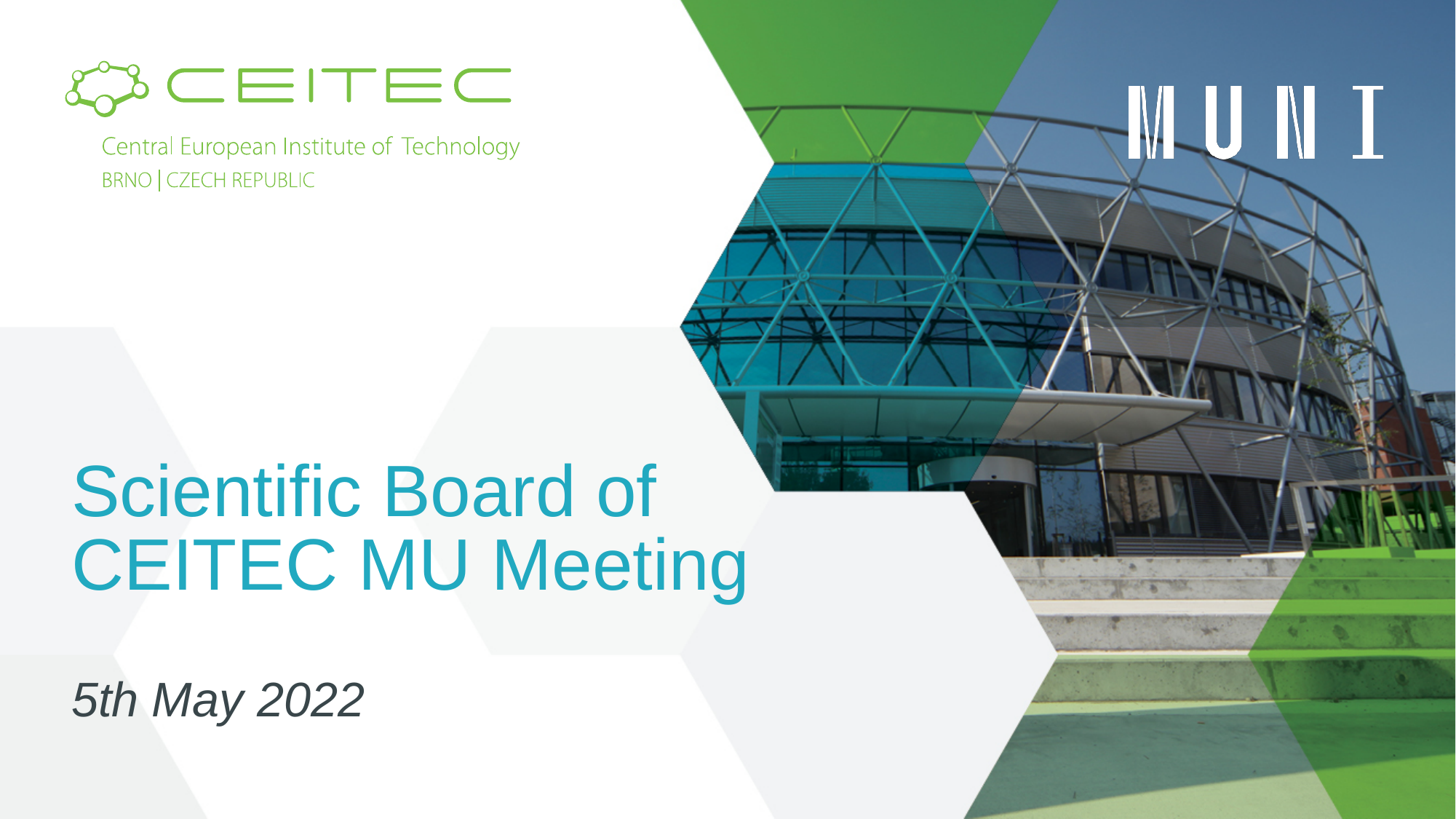

# Scientific Board of CEITEC MU Meeting 5th May 2022